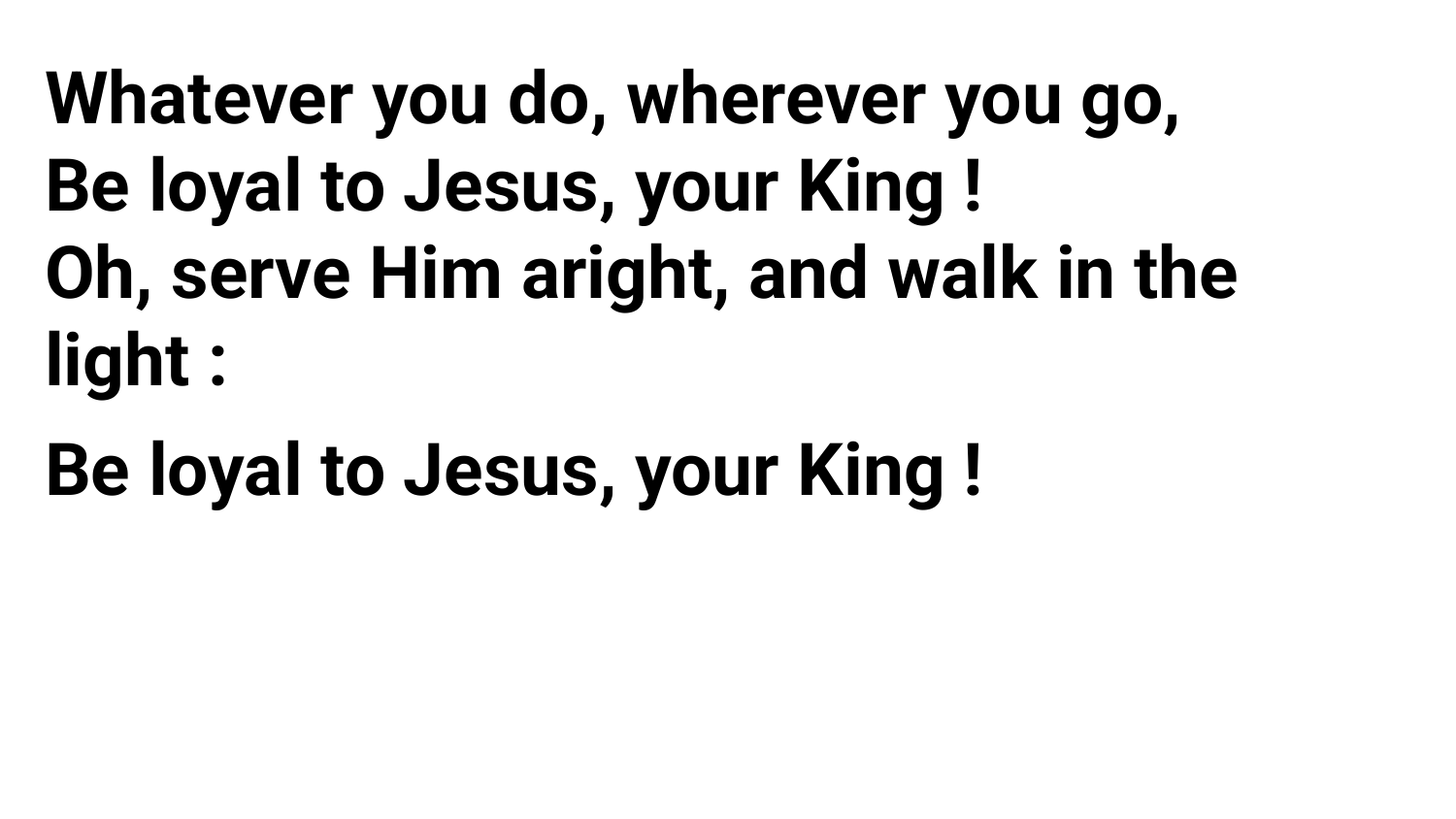

Whatever you do, wherever you go,
Be loyal to Jesus, your King !
Oh, serve Him aright, and walk in the light :
Be loyal to Jesus, your King !